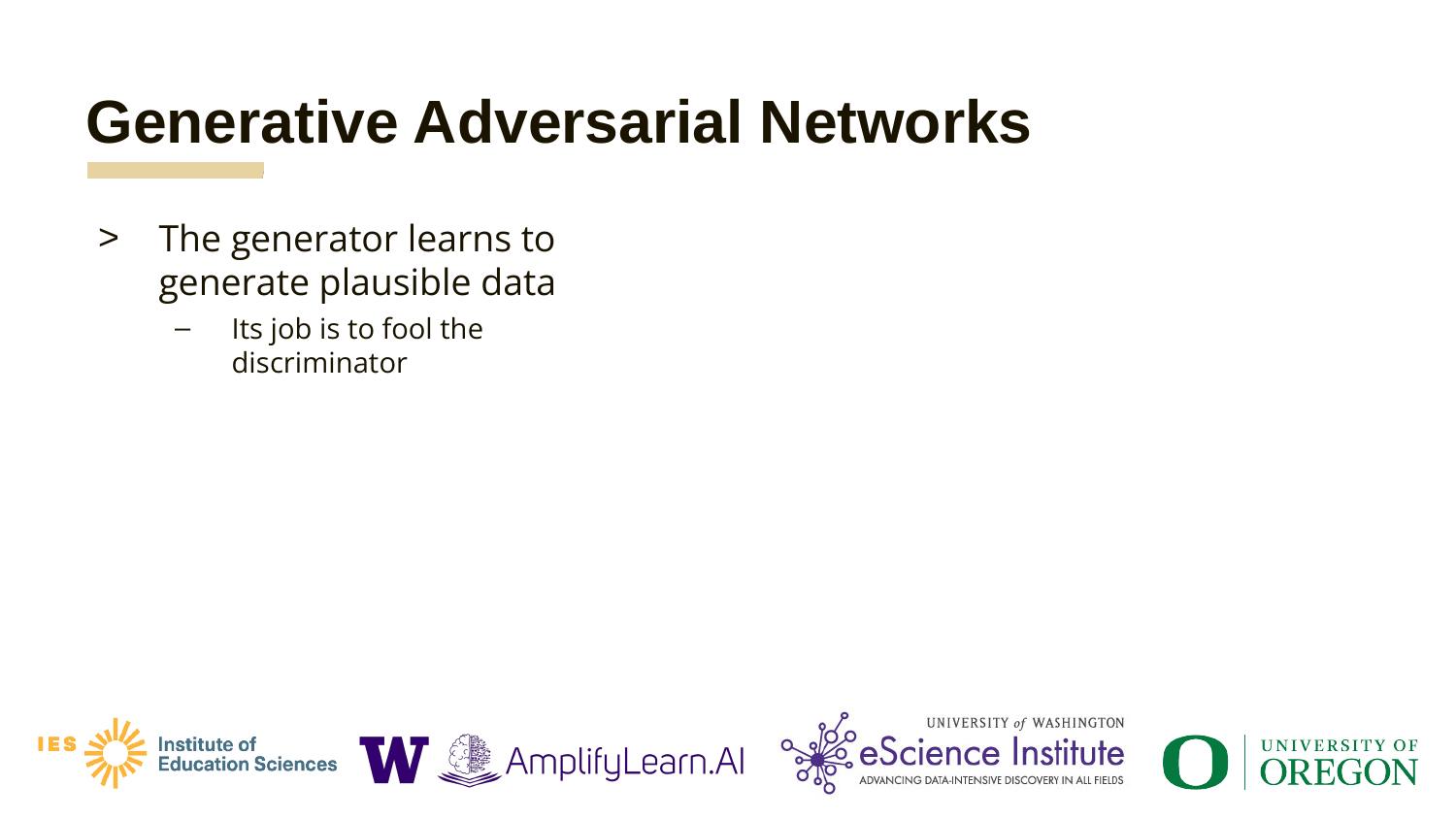

# Generative Adversarial Networks
The generator learns to generate plausible data
Its job is to fool the discriminator